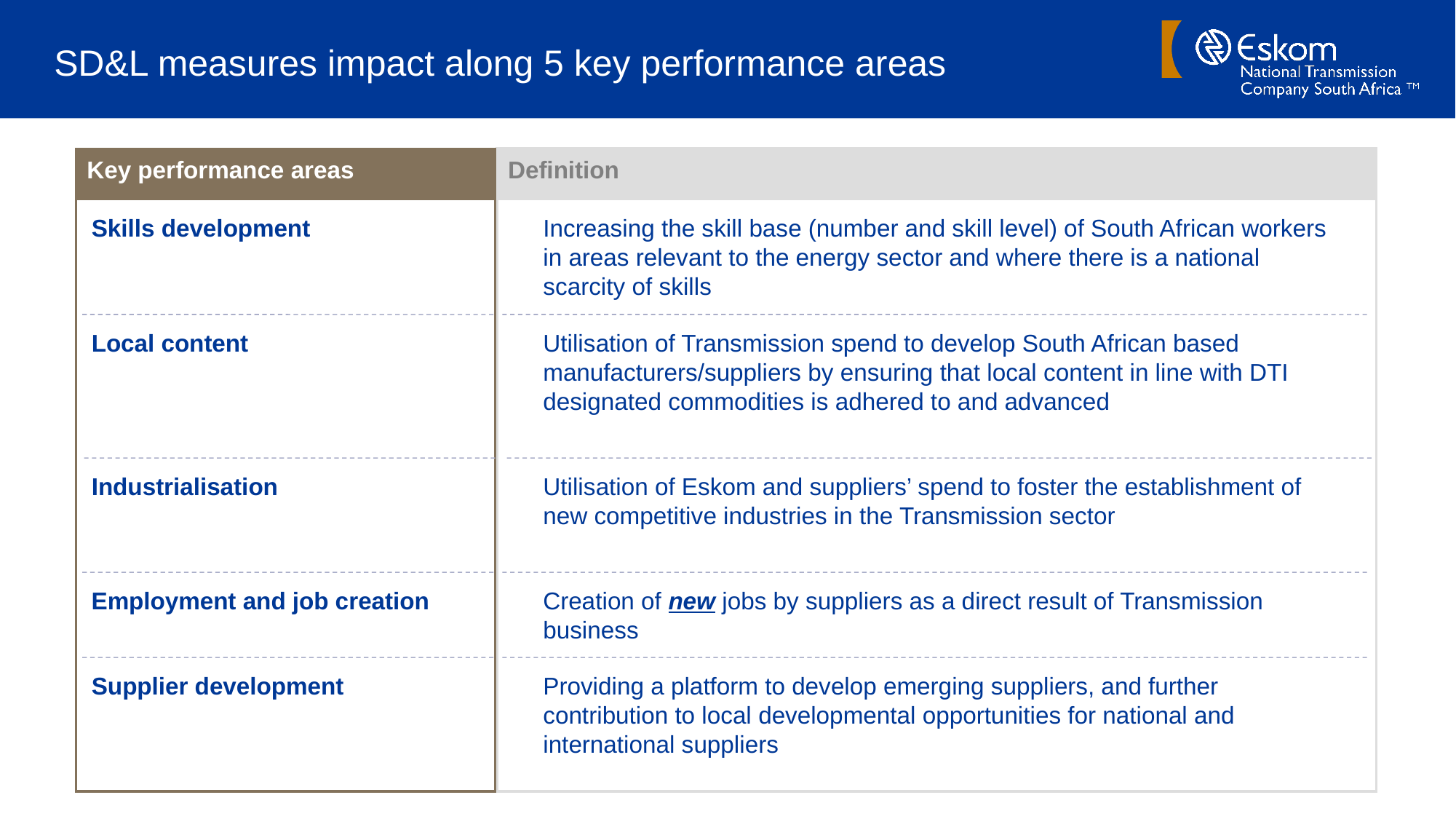

# SD&L measures impact along 5 key performance areas

Key performance areas

Definition
Skills development
Increasing the skill base (number and skill level) of South African workers in areas relevant to the energy sector and where there is a national scarcity of skills

Local content
Utilisation of Transmission spend to develop South African based manufacturers/suppliers by ensuring that local content in line with DTI designated commodities is adhered to and advanced

Industrialisation
Utilisation of Eskom and suppliers’ spend to foster the establishment of new competitive industries in the Transmission sector

Employment and job creation
Creation of new jobs by suppliers as a direct result of Transmission business

Supplier development
Providing a platform to develop emerging suppliers, and further contribution to local developmental opportunities for national and international suppliers